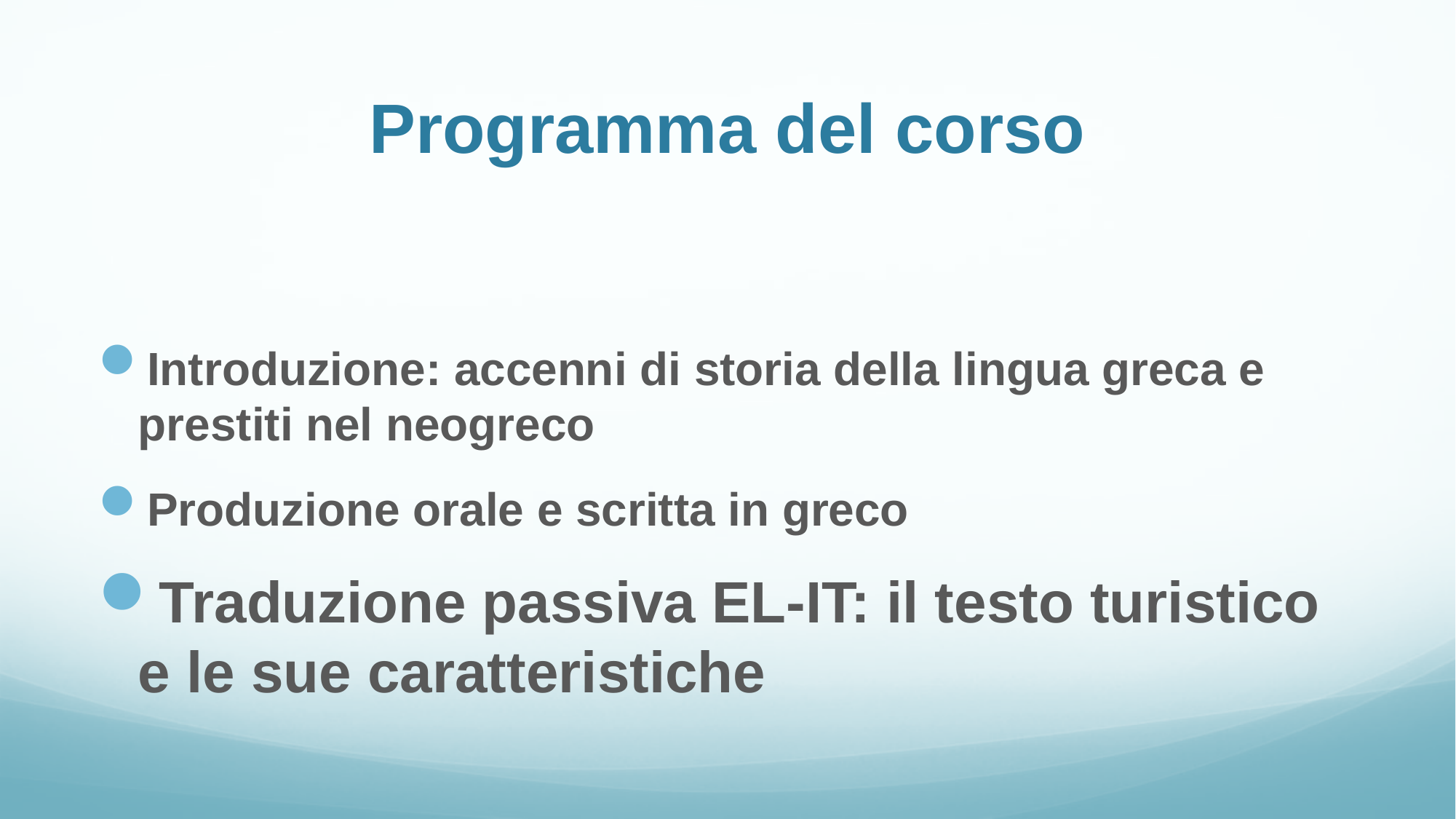

# Programma del corso

Introduzione: accenni di storia della lingua greca e prestiti nel neogreco
Produzione orale e scritta in greco
Traduzione passiva EL-IT: il testo turistico e le sue caratteristiche